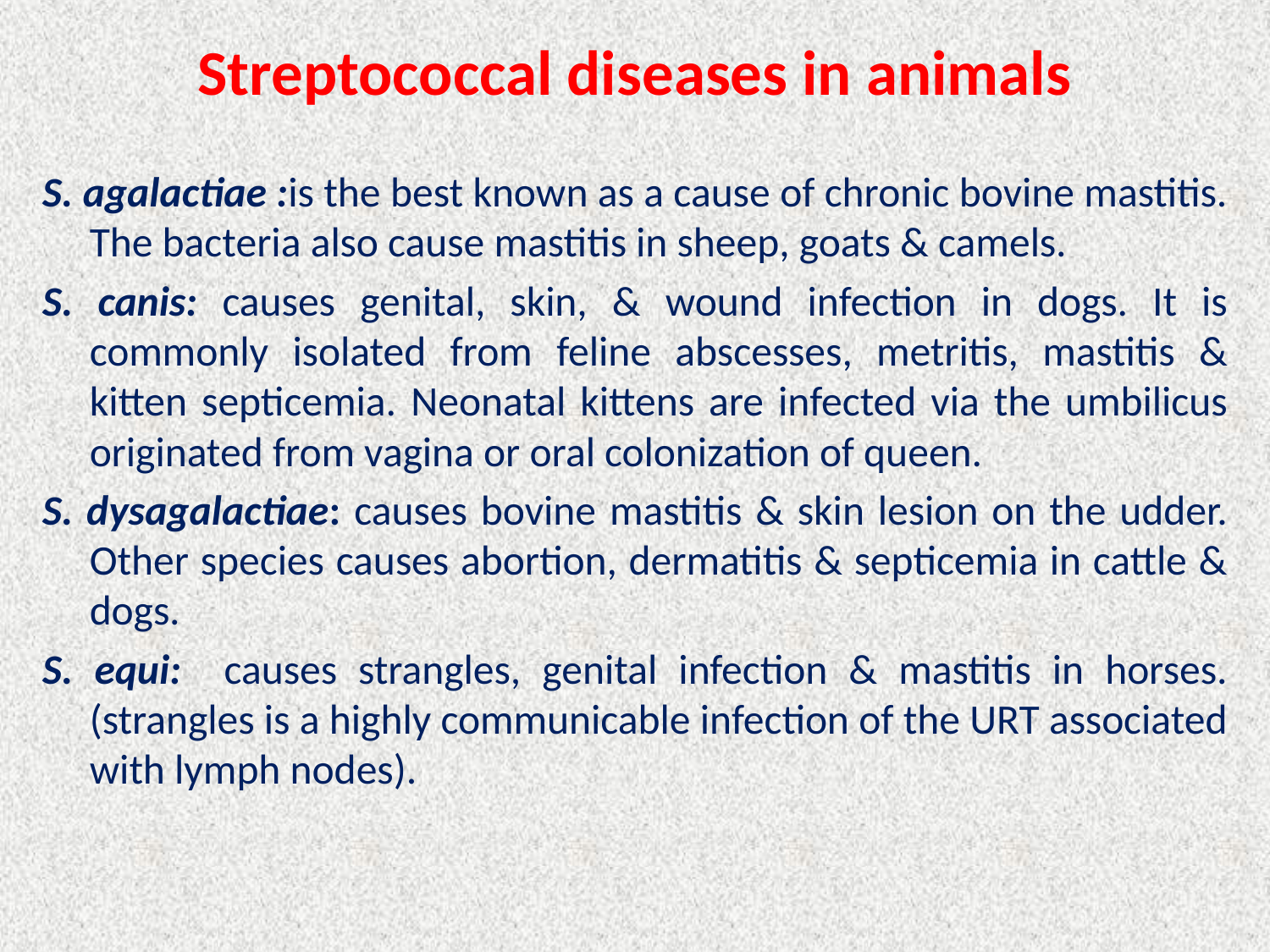

# Streptococcal diseases in animals
S. agalactiae :is the best known as a cause of chronic bovine mastitis. The bacteria also cause mastitis in sheep, goats & camels.
S. canis: causes genital, skin, & wound infection in dogs. It is commonly isolated from feline abscesses, metritis, mastitis & kitten septicemia. Neonatal kittens are infected via the umbilicus originated from vagina or oral colonization of queen.
S. dysagalactiae: causes bovine mastitis & skin lesion on the udder. Other species causes abortion, dermatitis & septicemia in cattle & dogs.
S. equi:  causes strangles, genital infection & mastitis in horses. (strangles is a highly communicable infection of the URT associated with lymph nodes).